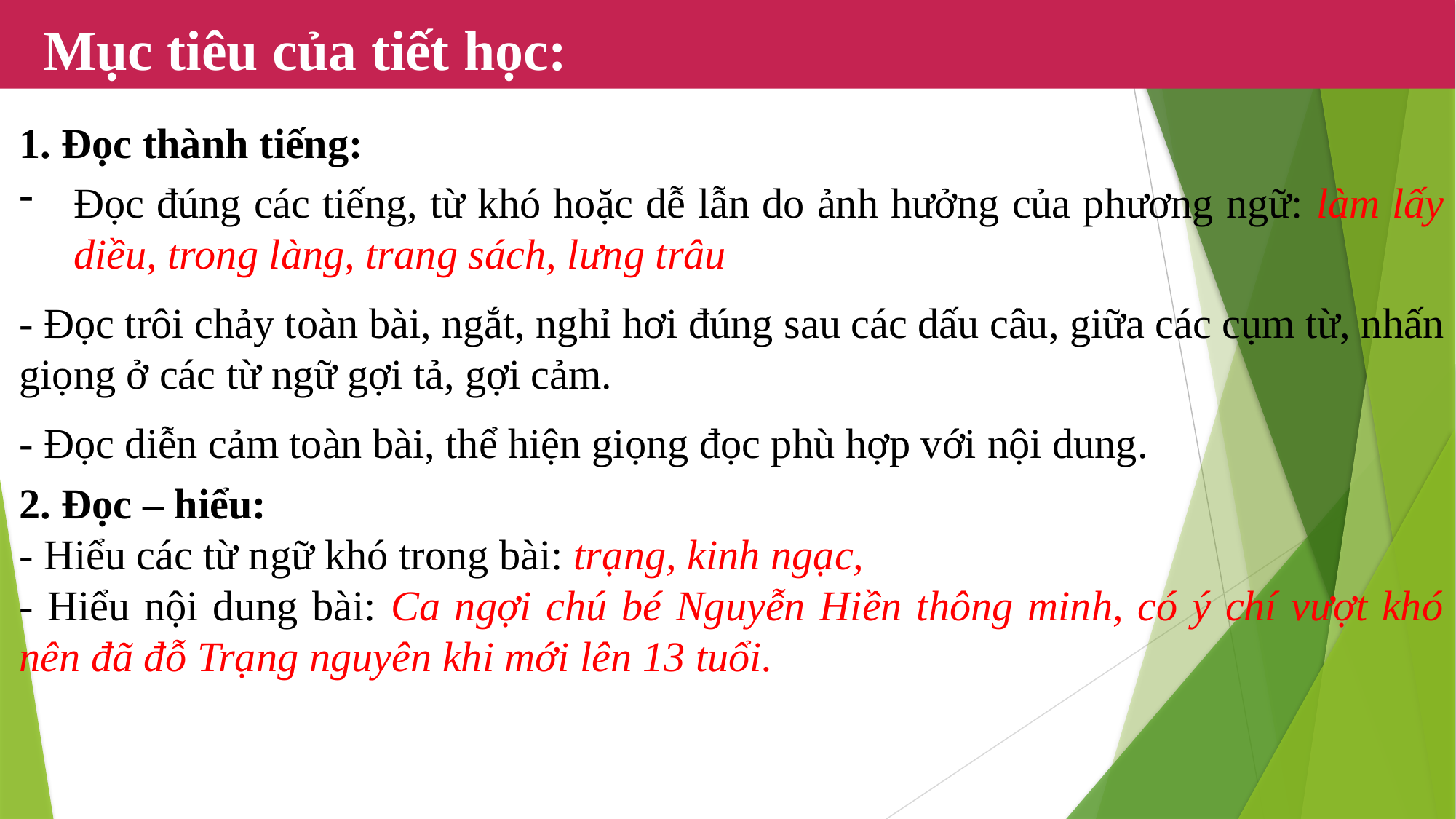

Mục tiêu của tiết học:
1. Đọc thành tiếng:
Đọc đúng các tiếng, từ khó hoặc dễ lẫn do ảnh hưởng của phương ngữ: làm lấy diều, trong làng, trang sách, lưng trâu
- Đọc trôi chảy toàn bài, ngắt, nghỉ hơi đúng sau các dấu câu, giữa các cụm từ, nhấn giọng ở các từ ngữ gợi tả, gợi cảm.
- Đọc diễn cảm toàn bài, thể hiện giọng đọc phù hợp với nội dung.
2. Đọc – hiểu:
- Hiểu các từ ngữ khó trong bài: trạng, kinh ngạc,
- Hiểu nội dung bài: Ca ngợi chú bé Nguyễn Hiền thông minh, có ý chí vượt khó nên đã đỗ Trạng nguyên khi mới lên 13 tuổi.